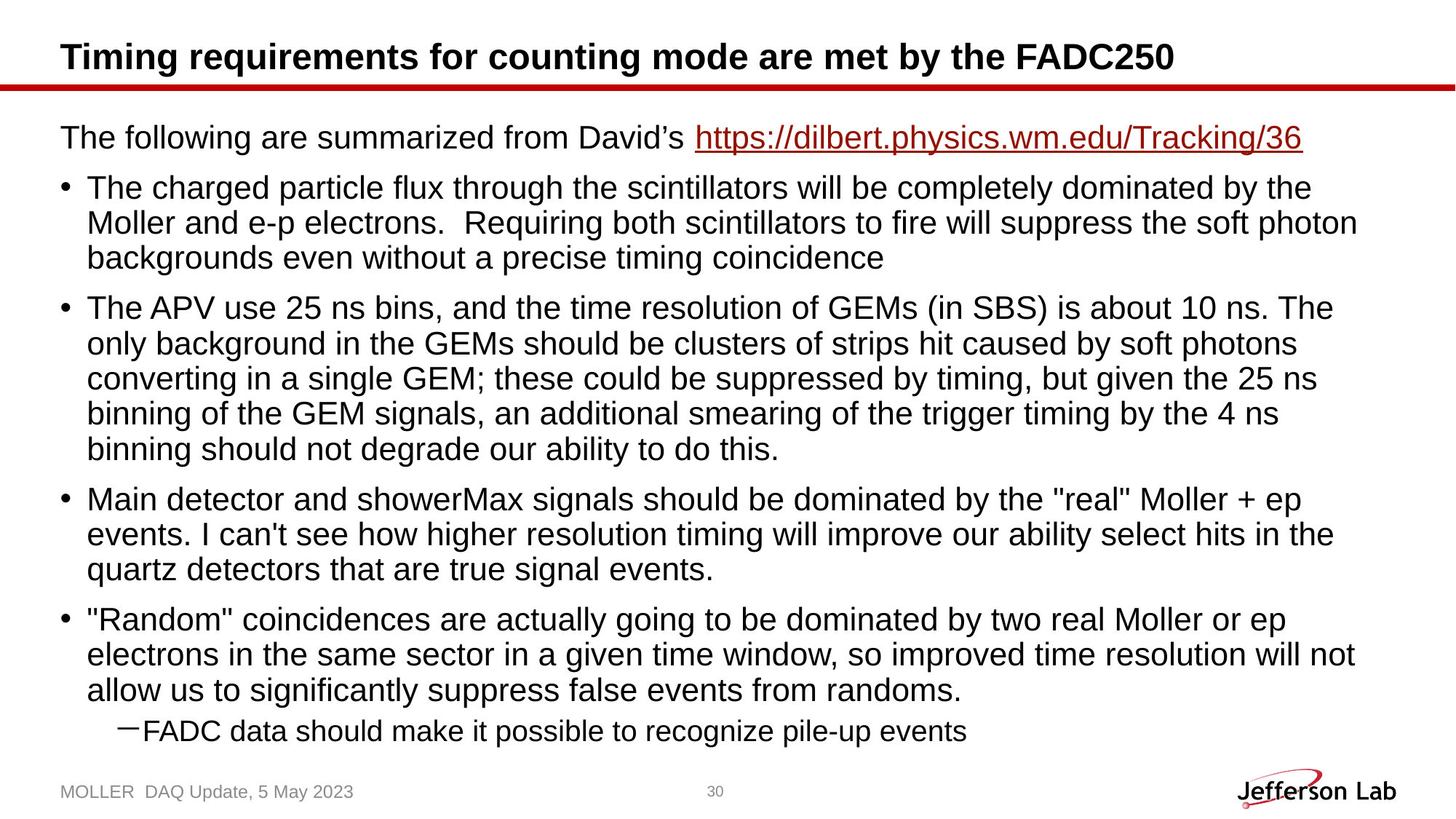

# Timing requirements for counting mode are met by the FADC250
The following are summarized from David’s https://dilbert.physics.wm.edu/Tracking/36
The charged particle flux through the scintillators will be completely dominated by the Moller and e-p electrons.  Requiring both scintillators to fire will suppress the soft photon backgrounds even without a precise timing coincidence
The APV use 25 ns bins, and the time resolution of GEMs (in SBS) is about 10 ns. The only background in the GEMs should be clusters of strips hit caused by soft photons converting in a single GEM; these could be suppressed by timing, but given the 25 ns binning of the GEM signals, an additional smearing of the trigger timing by the 4 ns binning should not degrade our ability to do this.
Main detector and showerMax signals should be dominated by the "real" Moller + ep events. I can't see how higher resolution timing will improve our ability select hits in the quartz detectors that are true signal events.
"Random" coincidences are actually going to be dominated by two real Moller or ep electrons in the same sector in a given time window, so improved time resolution will not allow us to significantly suppress false events from randoms.
FADC data should make it possible to recognize pile-up events

MOLLER  DAQ Update, 5 May 2023
30